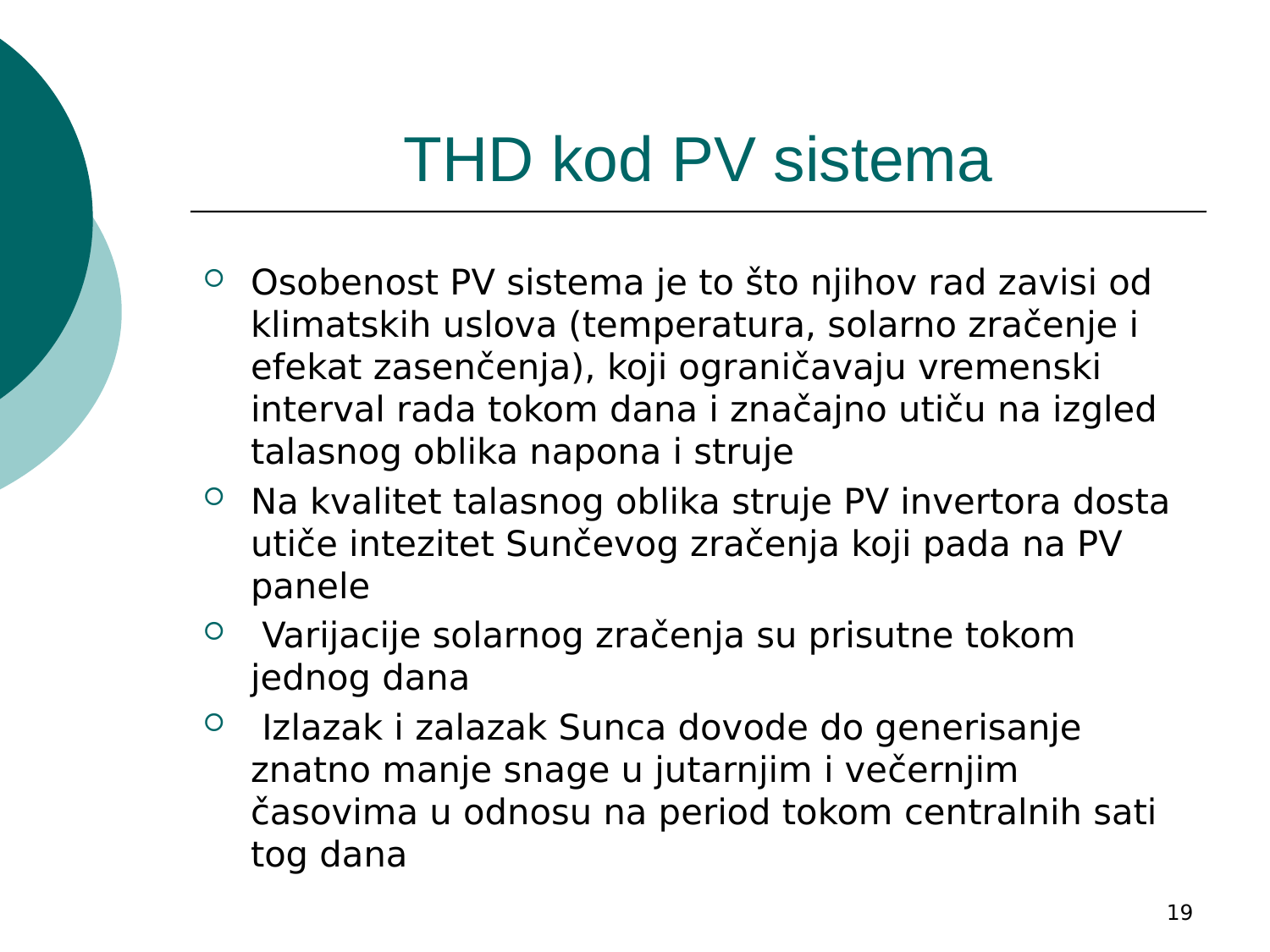

# THD kod PV sistema
Osobenost PV sistema je to što njihov rad zavisi od klimatskih uslova (temperatura, solarno zračenje i efekat zasenčenja), koji ograničavaju vremenski interval rada tokom dana i značajno utiču na izgled talasnog oblika napona i struje
Na kvalitet talasnog oblika struje PV invertora dosta utiče intezitet Sunčevog zračenja koji pada na PV panele
 Varijacije solarnog zračenja su prisutne tokom jednog dana
 Izlazak i zalazak Sunca dovode do generisanje znatno manje snage u jutarnjim i večernjim časovima u odnosu na period tokom centralnih sati tog dana
19